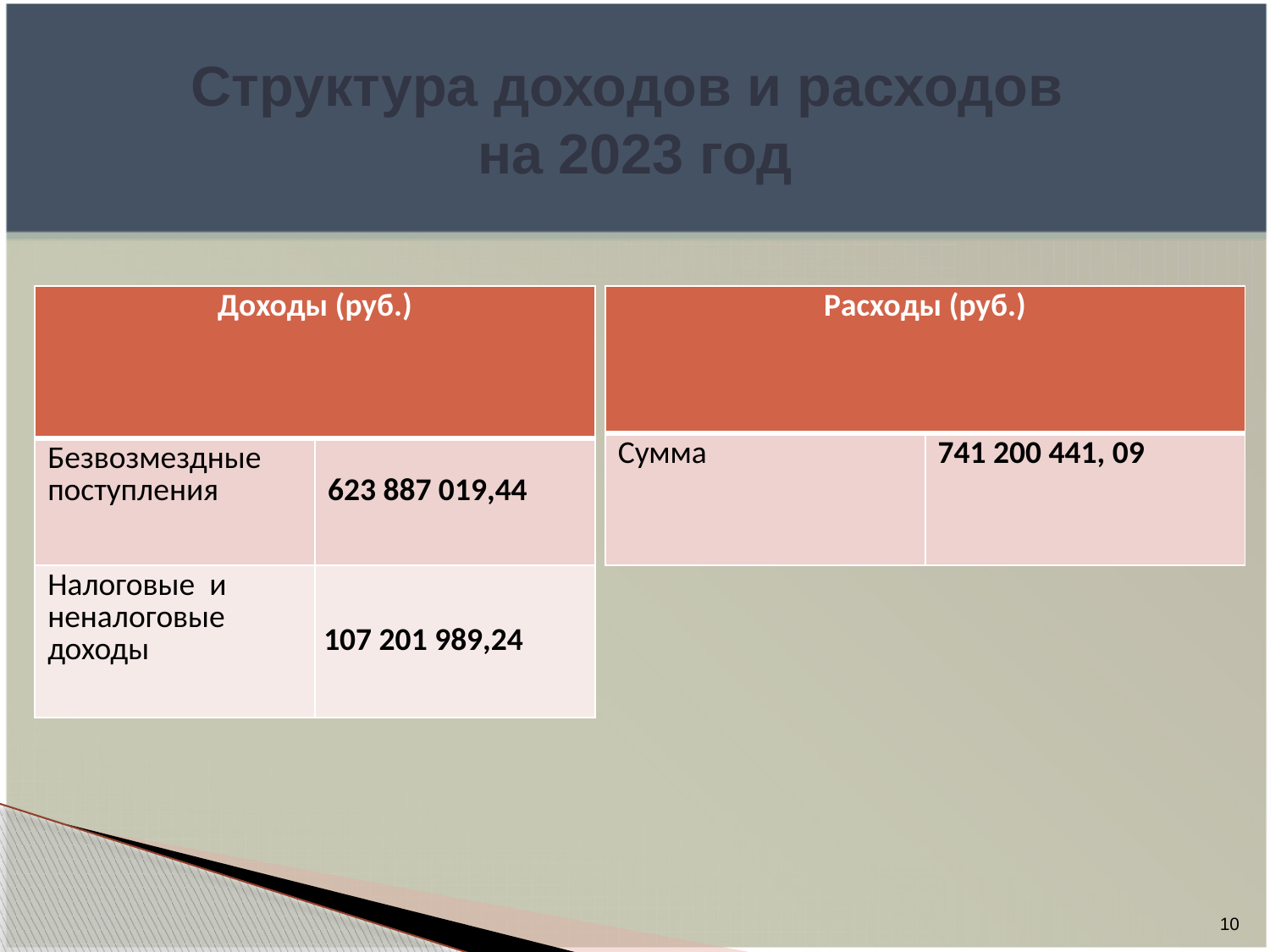

# Структура доходов и расходов на 2023 год
| Доходы (руб.) |  |
| --- | --- |
| Безвозмездные поступления | 623 887 019,44 |
| Налоговые и неналоговые доходы | 107 201 989,24 |
| Расходы (руб.) |  |
| --- | --- |
| Сумма | 741 200 441, 09 |
10